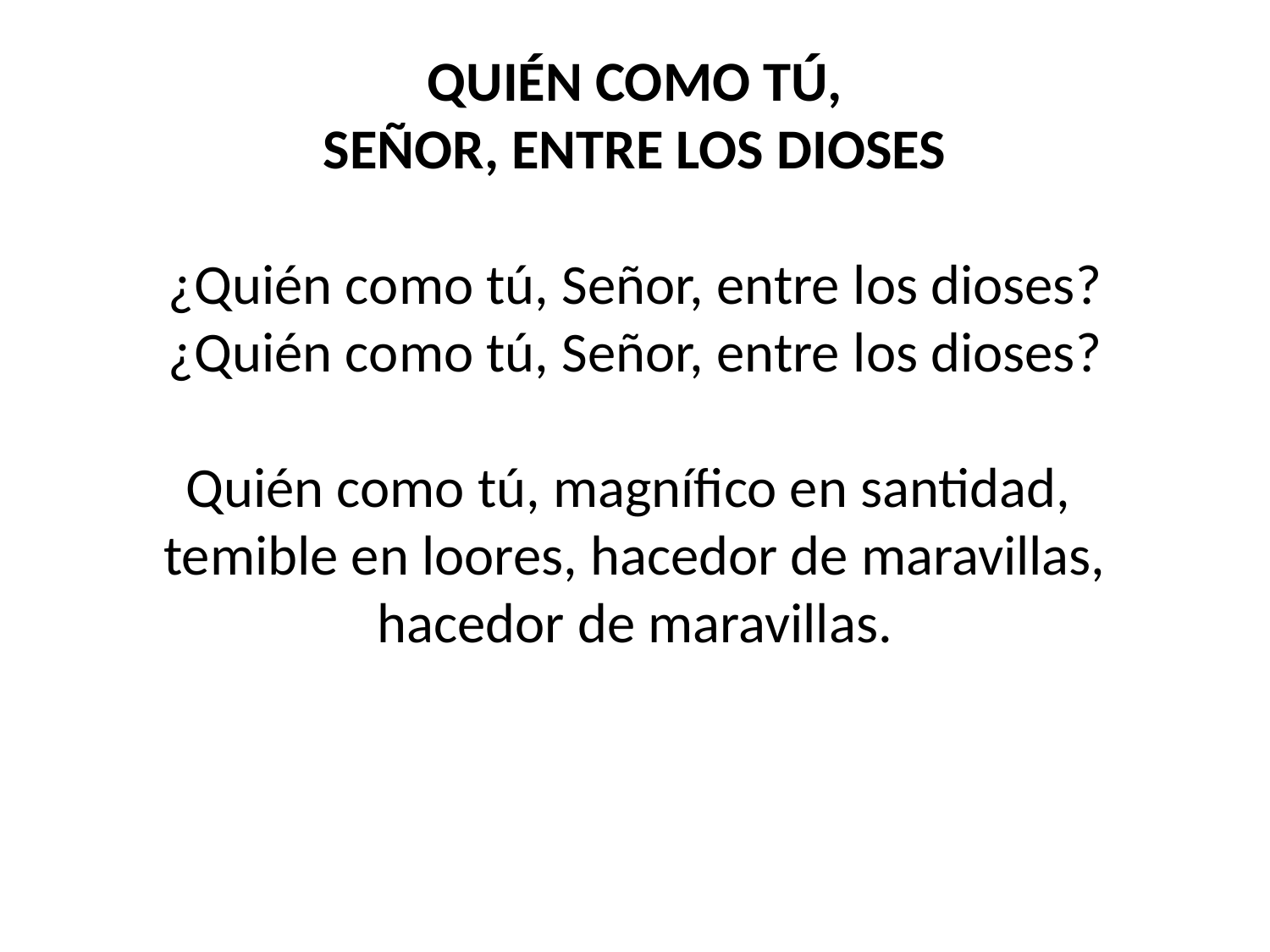

QUIÉN COMO TÚ,
SEÑOR, ENTRE LOS DIOSES

¿Quién como tú, Señor, entre los dioses?
¿Quién como tú, Señor, entre los dioses?

Quién como tú, magnífico en santidad,
temible en loores, hacedor de maravillas,
hacedor de maravillas.